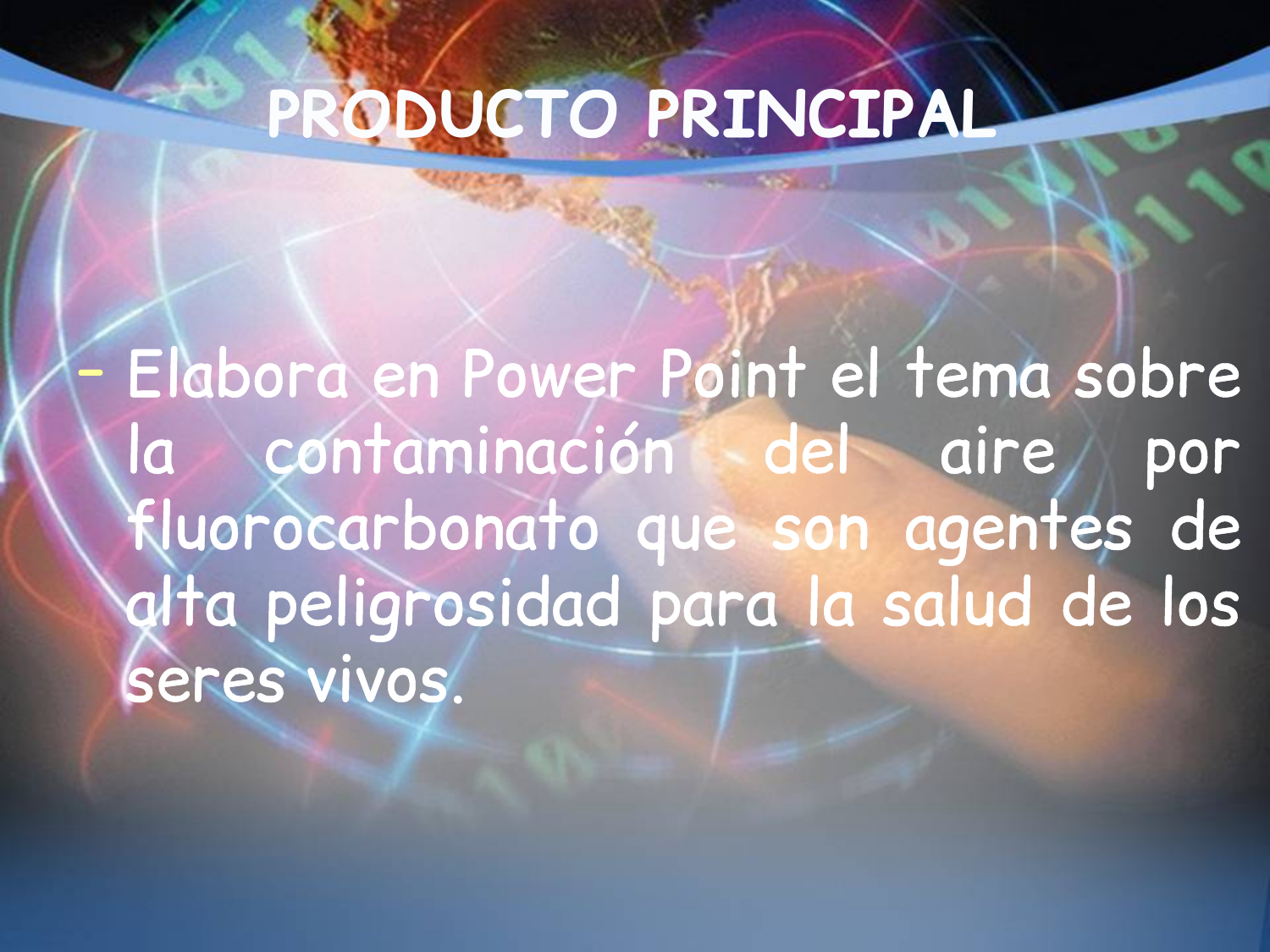

# PRODUCTO PRINCIPAL
Elabora en Power Point el tema sobre la contaminación del aire por fluorocarbonato que son agentes de alta peligrosidad para la salud de los seres vivos.